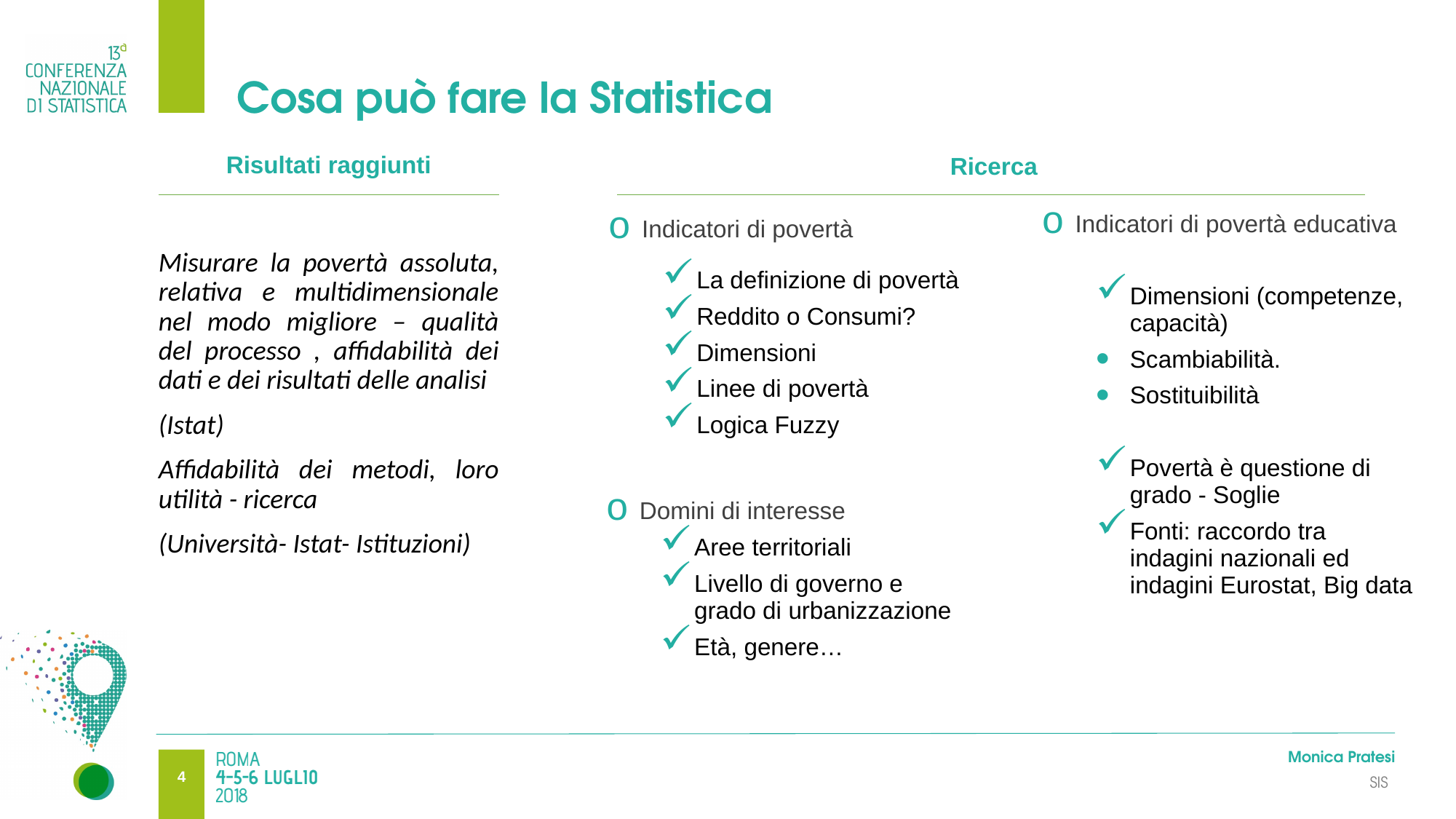

4
# Cosa può fare la Statistica
Risultati raggiunti

Misurare la povertà assoluta, relativa e multidimensionale nel modo migliore – qualità del processo , affidabilità dei dati e dei risultati delle analisi
(Istat)
Affidabilità dei metodi, loro utilità - ricerca
(Università- Istat- Istituzioni)

Ricerca
Indicatori di povertà educativa

Dimensioni (competenze, capacità)
Scambiabilità.
Sostituibilità

Povertà è questione di grado - Soglie
Fonti: raccordo tra indagini nazionali ed indagini Eurostat, Big data
Indicatori di povertà
La definizione di povertà
Reddito o Consumi?
Dimensioni
Linee di povertà
Logica Fuzzy

Domini di interesse
Aree territoriali
Livello di governo e grado di urbanizzazione
Età, genere…

Monica Pratesi
4
SIS